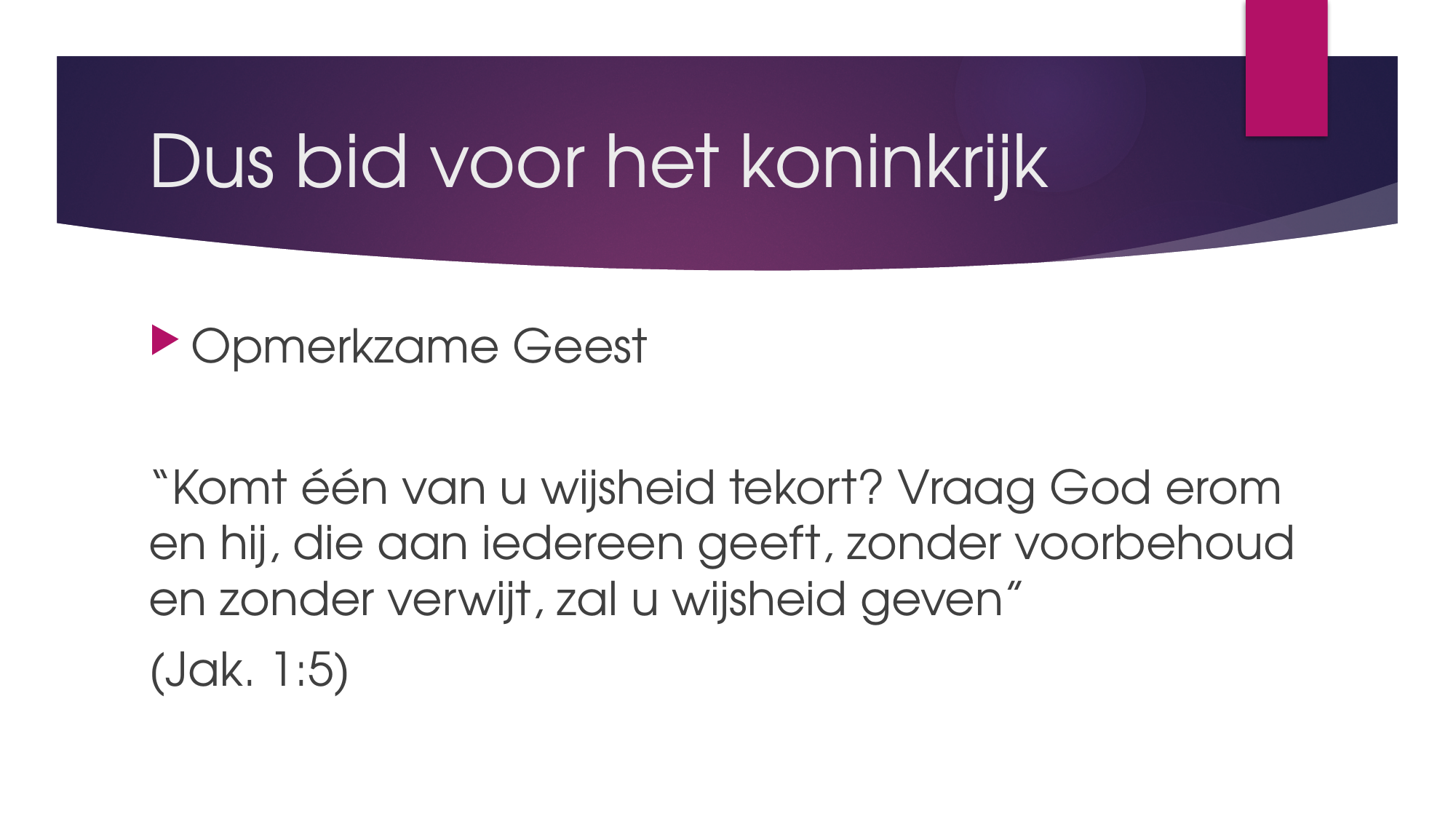

# Dus bid voor het koninkrijk
Opmerkzame Geest

“Komt één van u wijsheid tekort? Vraag God erom en hij, die aan iedereen geeft, zonder voorbehoud en zonder verwijt, zal u wijsheid geven”
(Jak. 1:5)